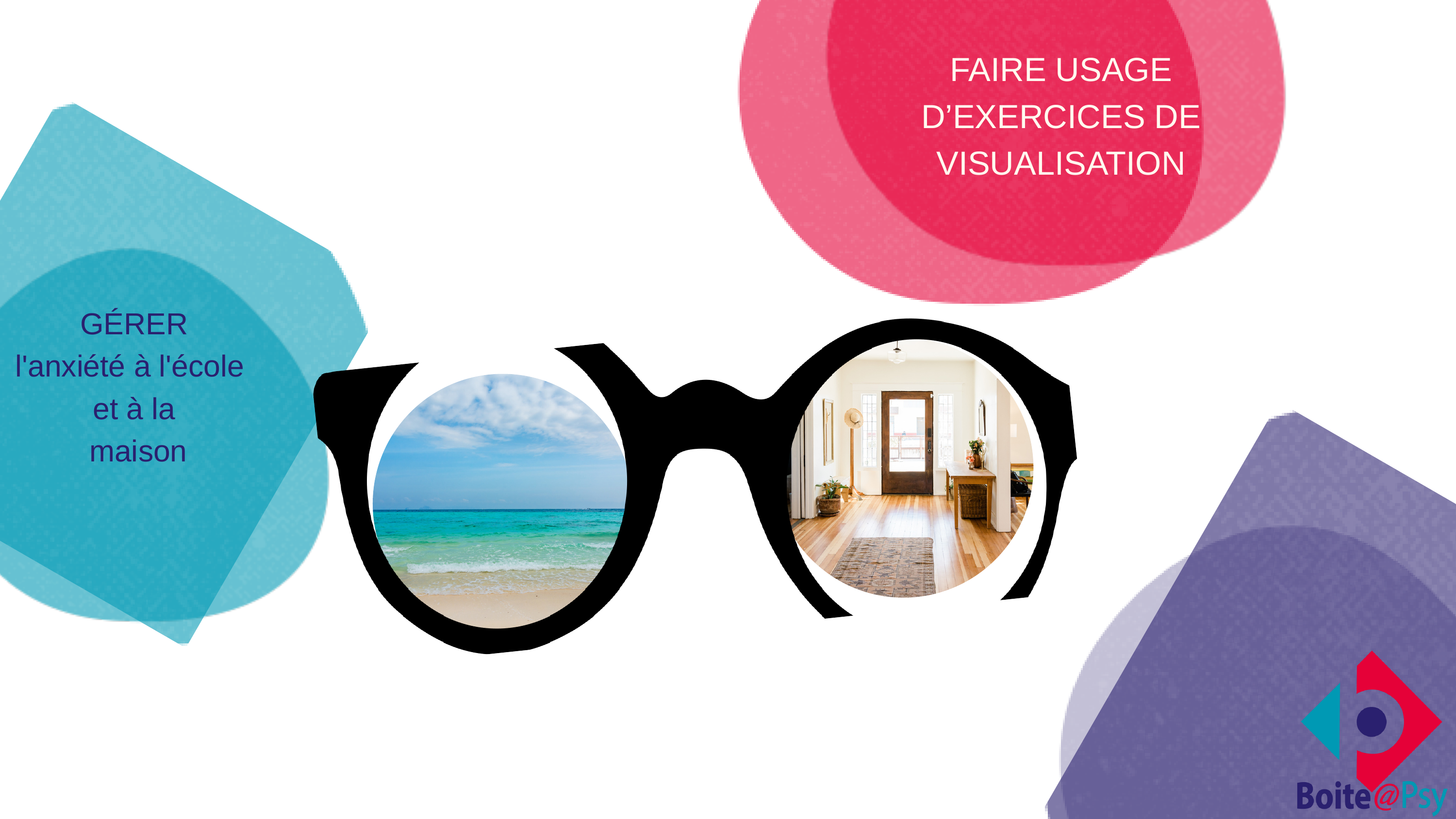

FAIRE USAGE D’EXERCICES DE
VISUALISATION

GÉRER
l'anxiété à l'école
et à la
 maison